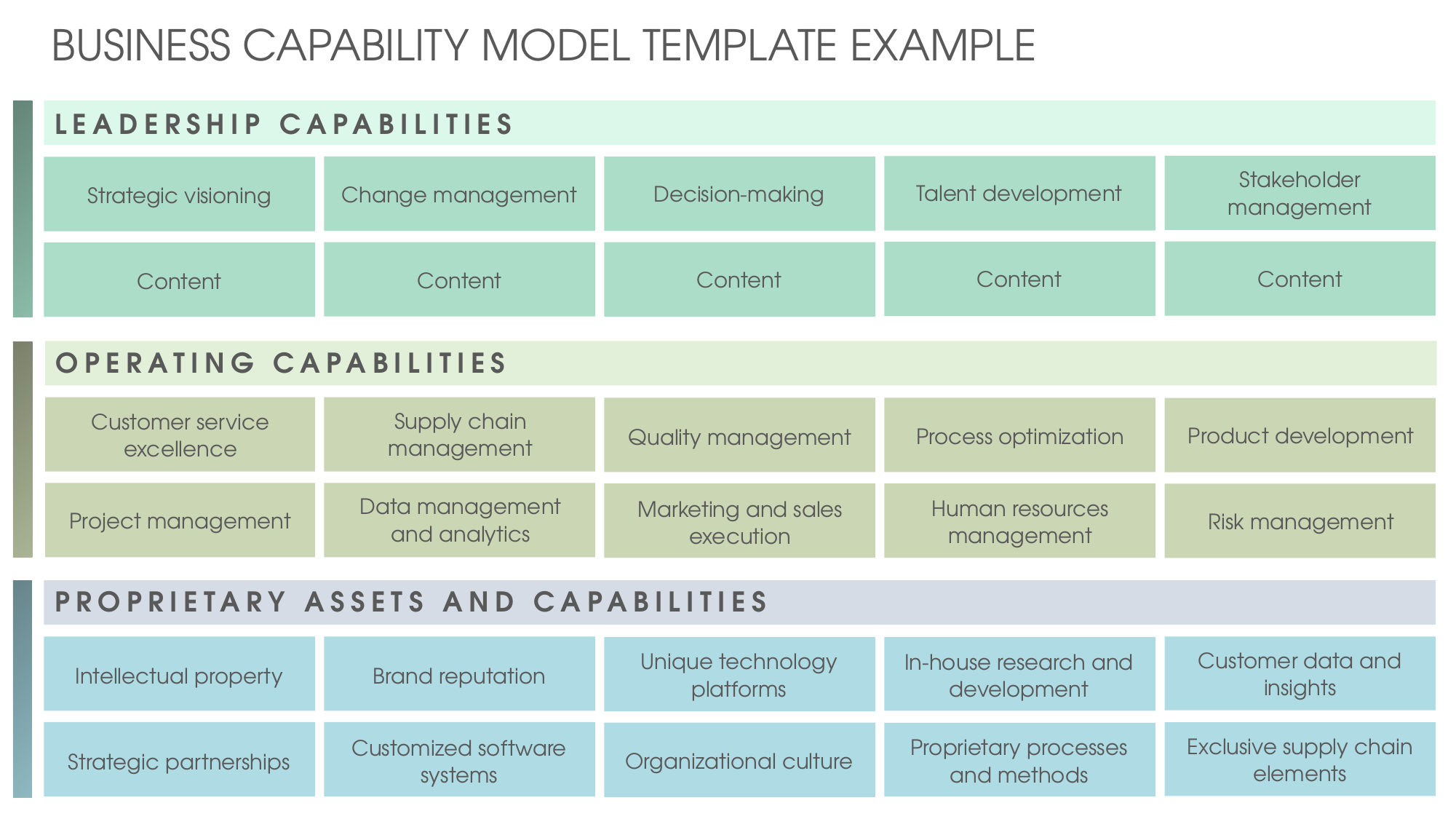

BUSINESS CAPABILITY MODEL TEMPLATE EXAMPLE

LEADERSHIP CAPABILITIES

Stakeholder management
Talent development

Decision-making

Change management
Strategic visioning

Content
Content

Content

Content
Content
OPERATING CAPABILITIES

Supply chain management

Customer service excellence

Product development
Process optimization
Quality management
Data management and analytics

Project management

Risk management
Human resources management
Marketing and sales execution
PROPRIETARY ASSETS AND CAPABILITIES

Customer data and insights

Unique technology platforms
In-house research and development
Brand reputation
Intellectual property

Exclusive supply chain elements

Organizational culture
Proprietary processes and methods
Customized software systems
Strategic partnerships